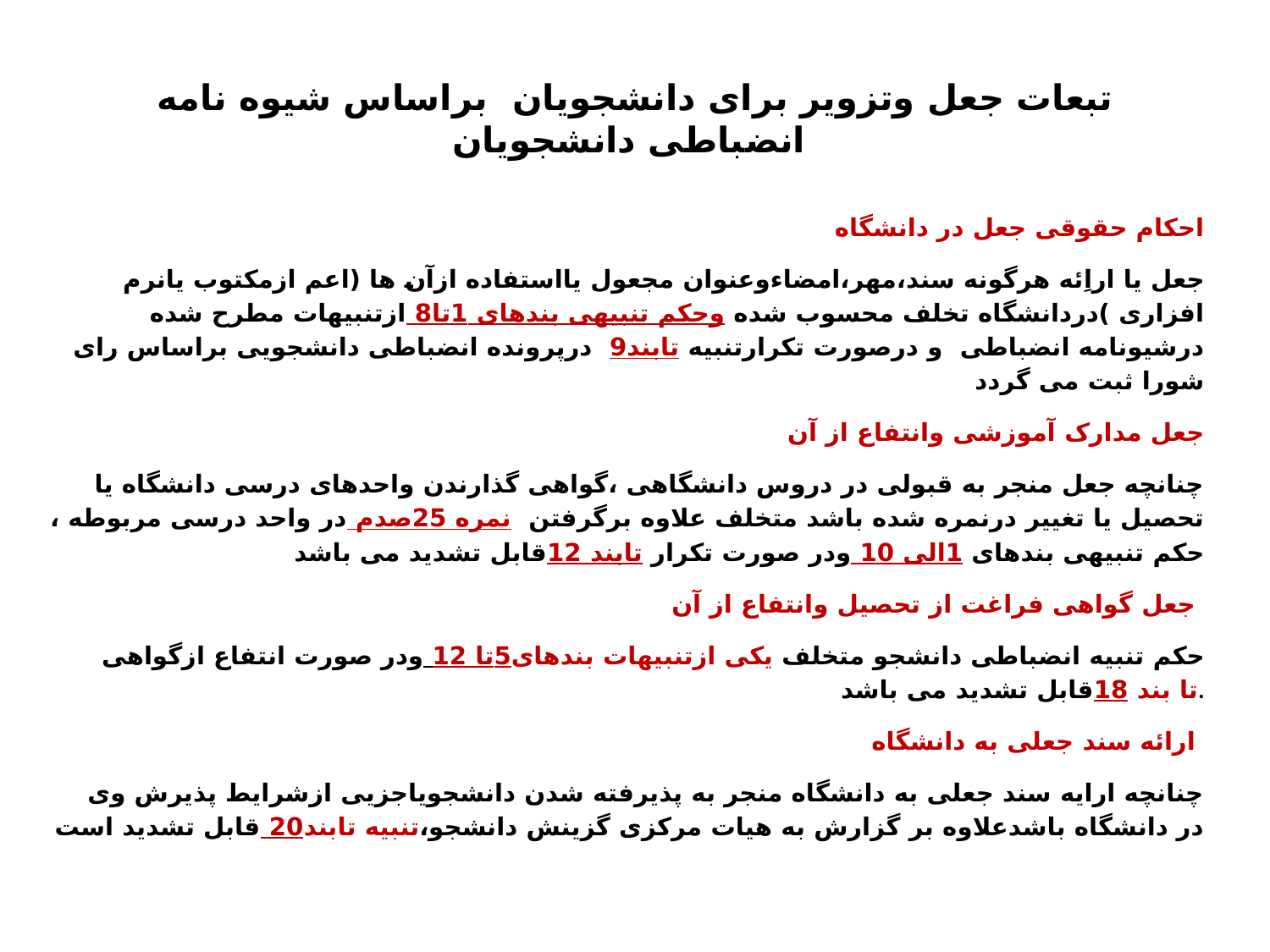

# تبعات جعل وتزویر برای دانشجویان  براساس شیوه نامه انضباطی دانشجویان
احکام حقوقی جعل در دانشگاه
جعل یا اراِئه هرگونه سند،مهر،امضاءوعنوان مجعول یااستفاده ازآن ها (اعم ازمکتوب یانرم افزاری )دردانشگاه تخلف محسوب شده وحکم تنبیهی بندهای 1تا8 ازتنبیهات مطرح شده درشیونامه انضباطی  و درصورت تکرارتنبیه تابند9  درپرونده انضباطی دانشجویی براساس رای شورا ثبت می گردد
جعل مدارک آموزشی وانتفاع از آن
چنانچه جعل منجر به قبولی در دروس دانشگاهی ،گواهی گذارندن واحدهای درسی دانشگاه یا تحصیل یا تغییر درنمره شده باشد متخلف علاوه برگرفتن  نمره 25صدم در واحد درسی مربوطه ، حکم تنبیهی بندهای 1الی 10 ودر صورت تکرار تابند 12قابل تشدید می باشد
جعل گواهی فراغت از تحصیل وانتفاع از آن
     حکم تنبیه انضباطی دانشجو متخلف یکی ازتنبیهات بندهای5تا 12 ودر صورت انتفاع ازگواهی تا بند 18قابل تشدید می باشد.
ارائه سند جعلی به دانشگاه
     چنانچه ارایه سند جعلی به دانشگاه منجر به پذیرفته شدن دانشجویاجزیی ازشرایط پذیرش وی در دانشگاه باشدعلاوه بر گزارش به هیات مرکزی گزینش دانشجو،تنبیه تابند20 قابل تشدید است